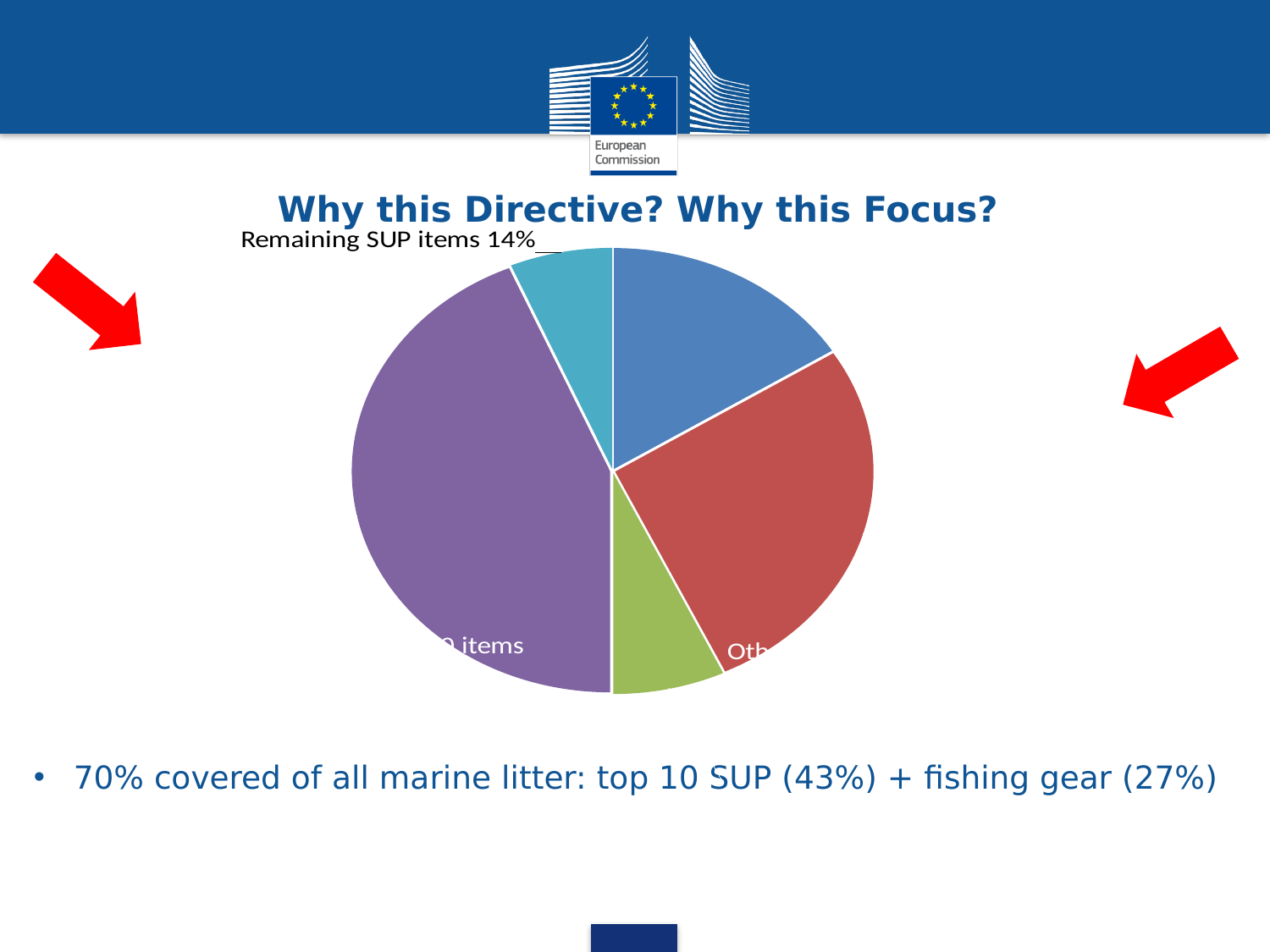

[unsupported chart]

Why this Directive? Why this Focus?

70% covered of all marine litter: top 10 SUP (43%) + fishing gear (27%)